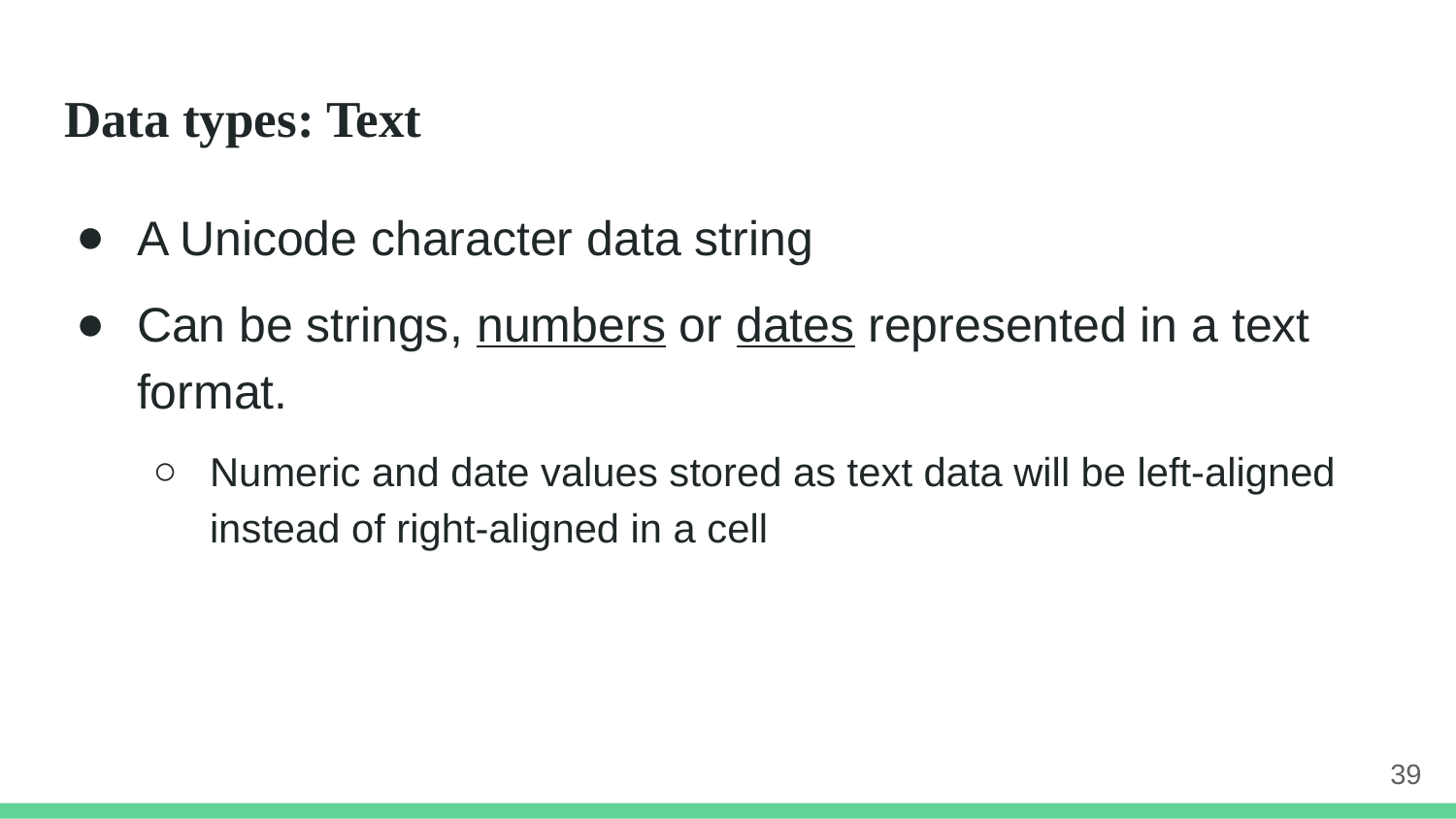

# Data types: Text
A Unicode character data string
Can be strings, numbers or dates represented in a text format.
Numeric and date values stored as text data will be left-aligned instead of right-aligned in a cell
39